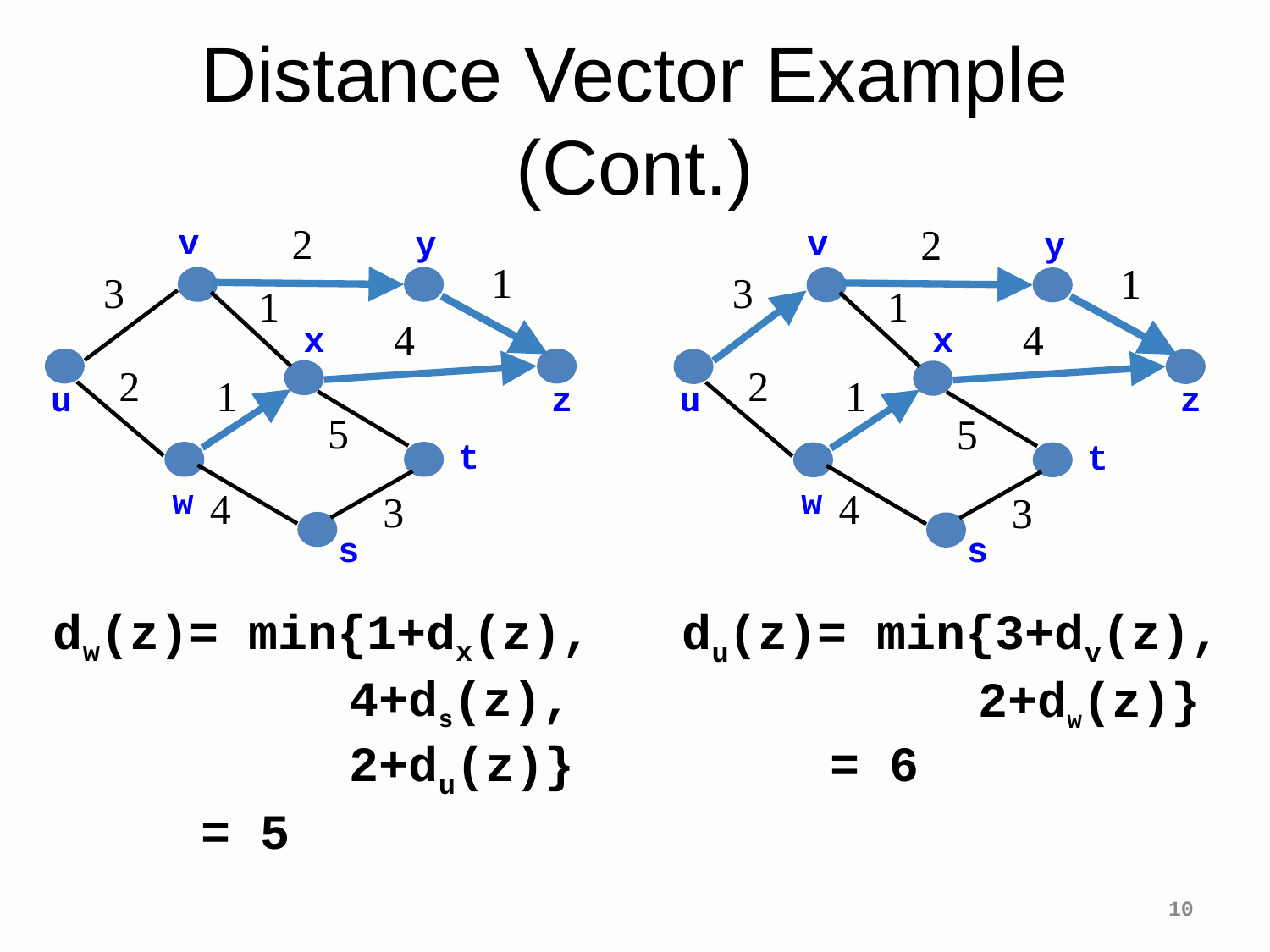

# Distance Vector Example (Cont.)
2
v
y
1
3

1

4
x

2

1

u
z

5
t

w
4
3

s
dw(z)= min{1+dx(z),
          4+ds(z),
          2+du(z)}
     = 5

2
v
y
1
3

1

4
x

2

1

u
z

5
t

w
4
3

s
du(z)= min{3+dv(z),
          2+dw(z)}
     = 6

10